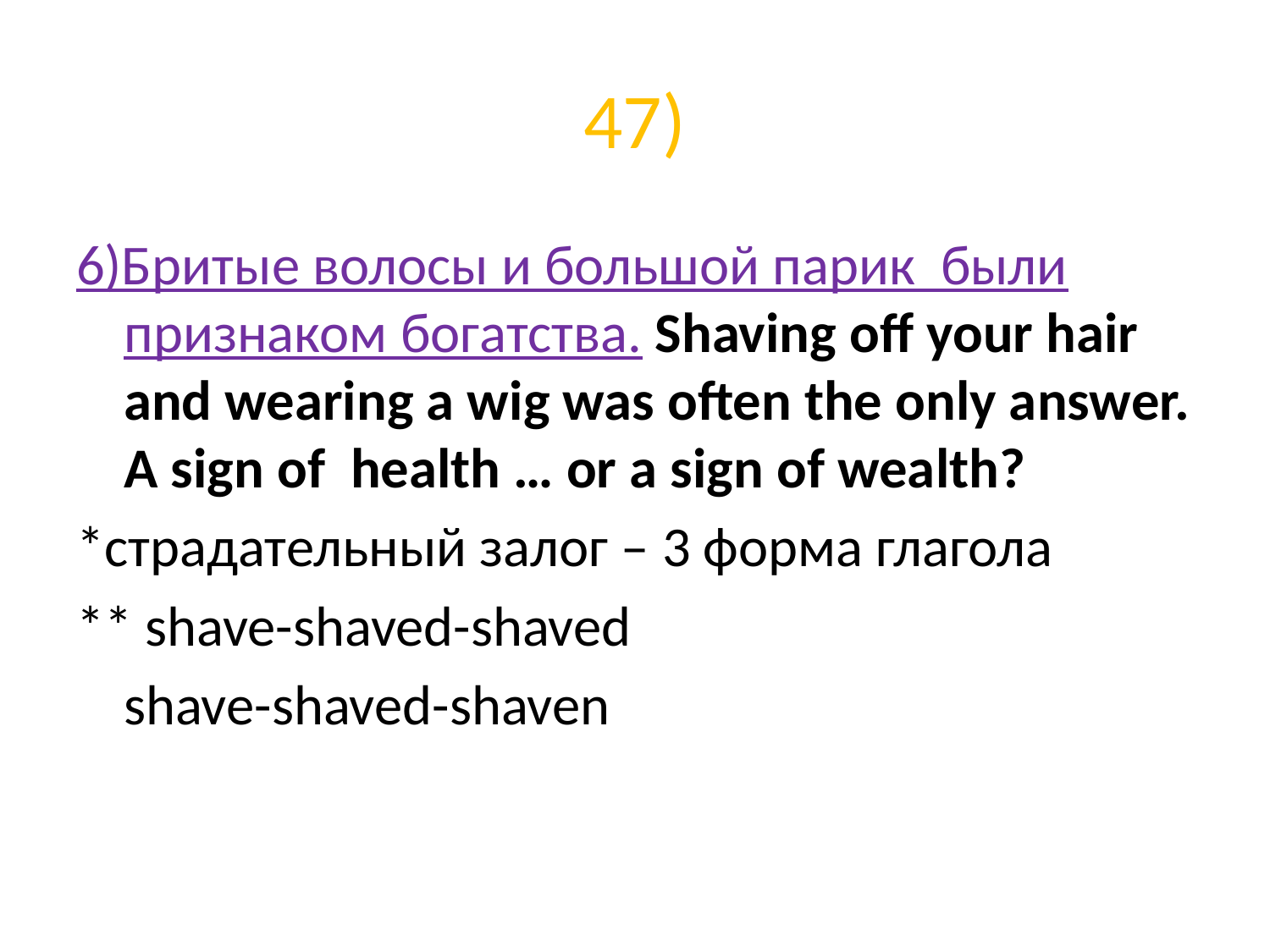

# 47)
6)Бритые волосы и большой парик  были признаком богатства. Shaving off your hair and wearing a wig was often the only answer. A sign of  health … or a sign of wealth?
*страдательный залог – 3 форма глагола
** shave-shaved-shaved
	shave-shaved-shaven